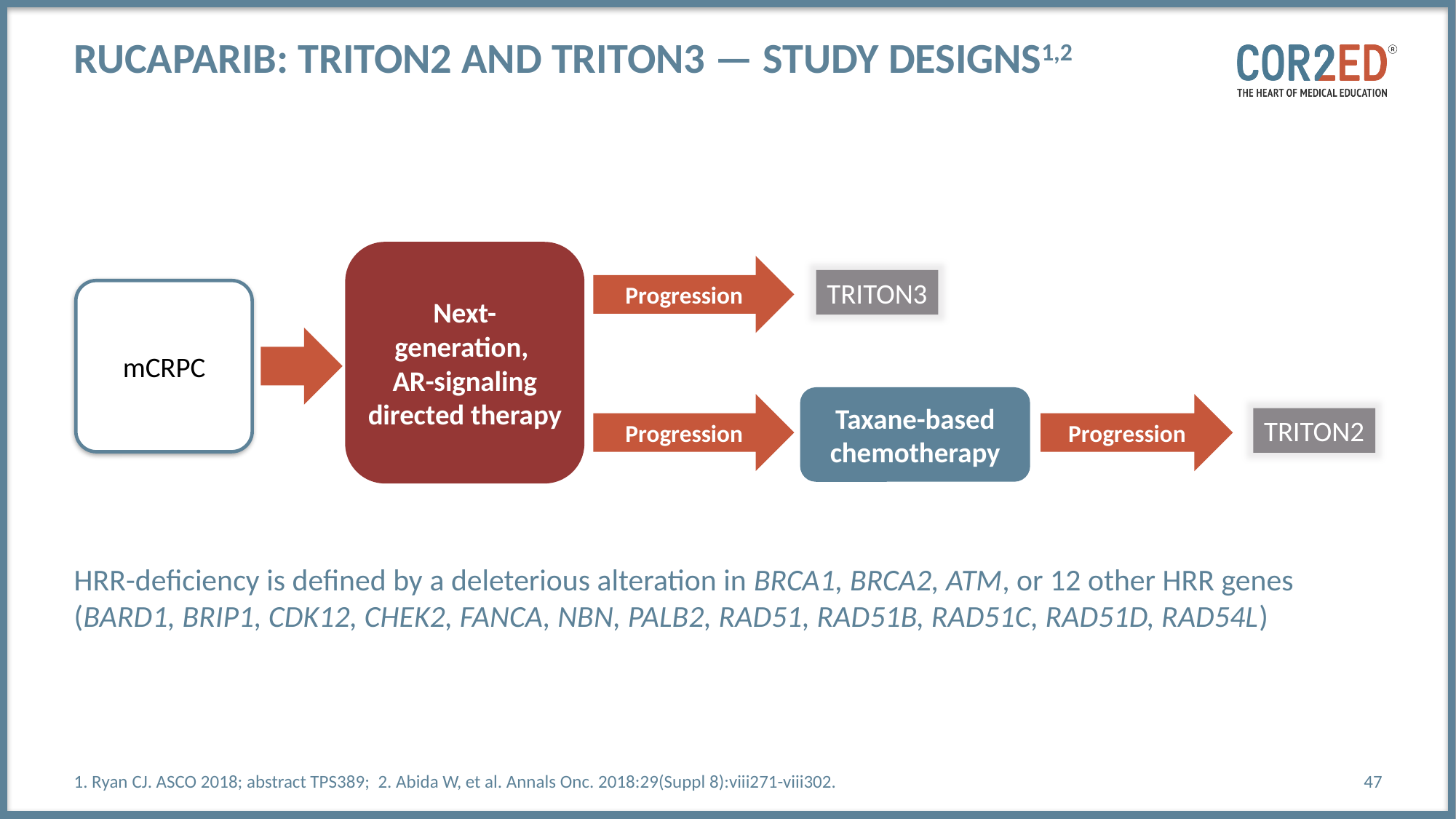

# Rucaparib: TRITON2 and TRITON3 — Study Designs1,2
Next-generation,
AR-signaling directed therapy
Progression
TRITON3
mCRPC

Taxane-based chemotherapy
Progression
Progression
TRITON2
HRR-deficiency is defined by a deleterious alteration in BRCA1, BRCA2, ATM, or 12 other HRR genes (BARD1, BRIP1, CDK12, CHEK2, FANCA, NBN, PALB2, RAD51, RAD51B, RAD51C, RAD51D, RAD54L)

1. Ryan CJ. ASCO 2018; abstract TPS389;  2. Abida W, et al. Annals Onc. 2018:29(Suppl 8):viii271-viii302.
47